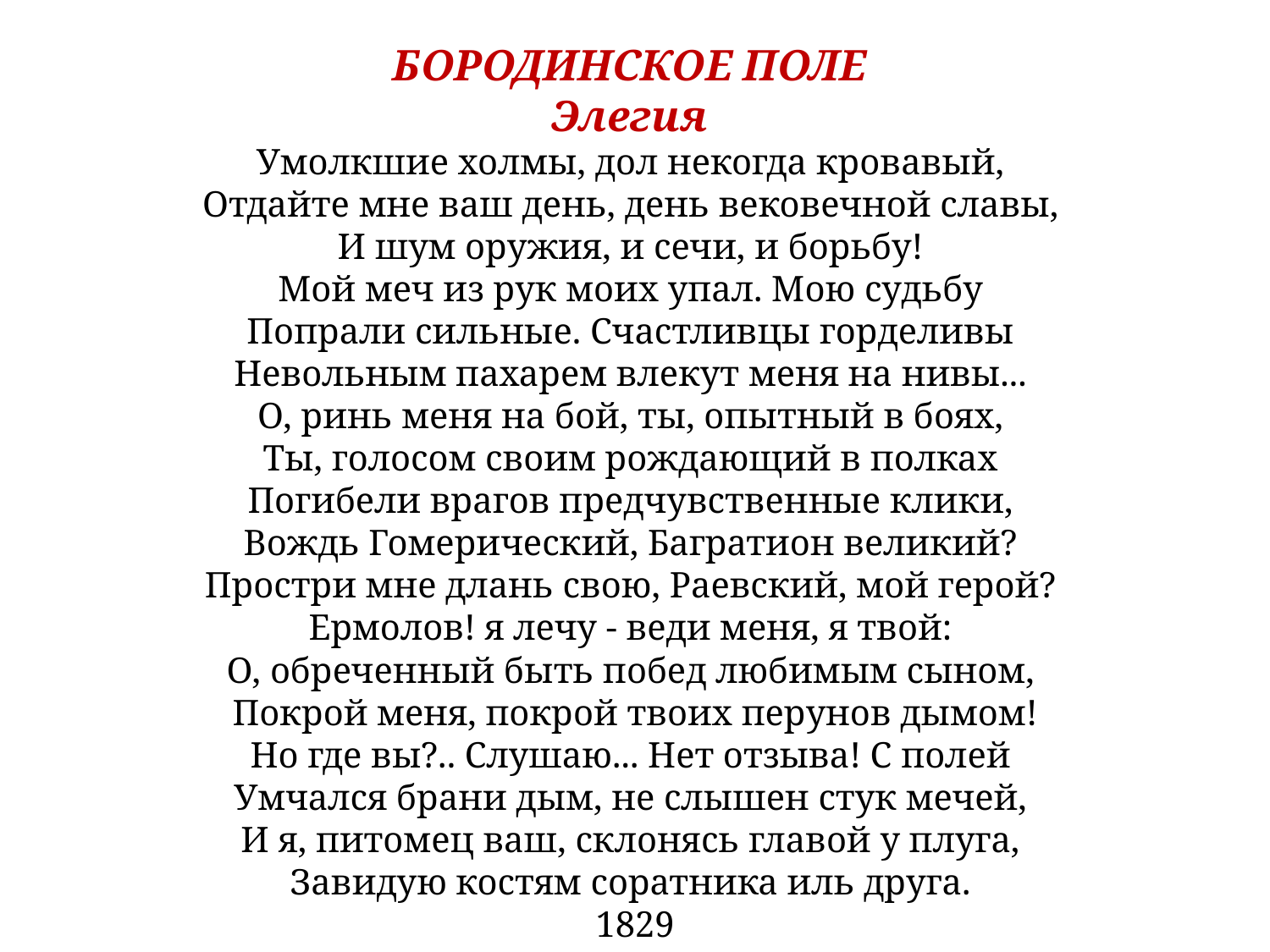

# БОРОДИНСКОЕ ПОЛЕ Элегия Умолкшие холмы, дол некогда кровавый, Отдайте мне ваш день, день вековечной славы, И шум оружия, и сечи, и борьбу! Мой меч из рук моих упал. Мою судьбу Попрали сильные. Счастливцы горделивы Невольным пахарем влекут меня на нивы... О, ринь меня на бой, ты, опытный в боях, Ты, голосом своим рождающий в полках Погибели врагов предчувственные клики, Вождь Гомерический, Багратион великий? Простри мне длань свою, Раевский, мой герой? Ермолов! я лечу - веди меня, я твой: О, обреченный быть побед любимым сыном, Покрой меня, покрой твоих перунов дымом! Но где вы?.. Слушаю... Нет отзыва! С полей Умчался брани дым, не слышен стук мечей, И я, питомец ваш, склонясь главой у плуга, Завидую костям соратника иль друга. 1829